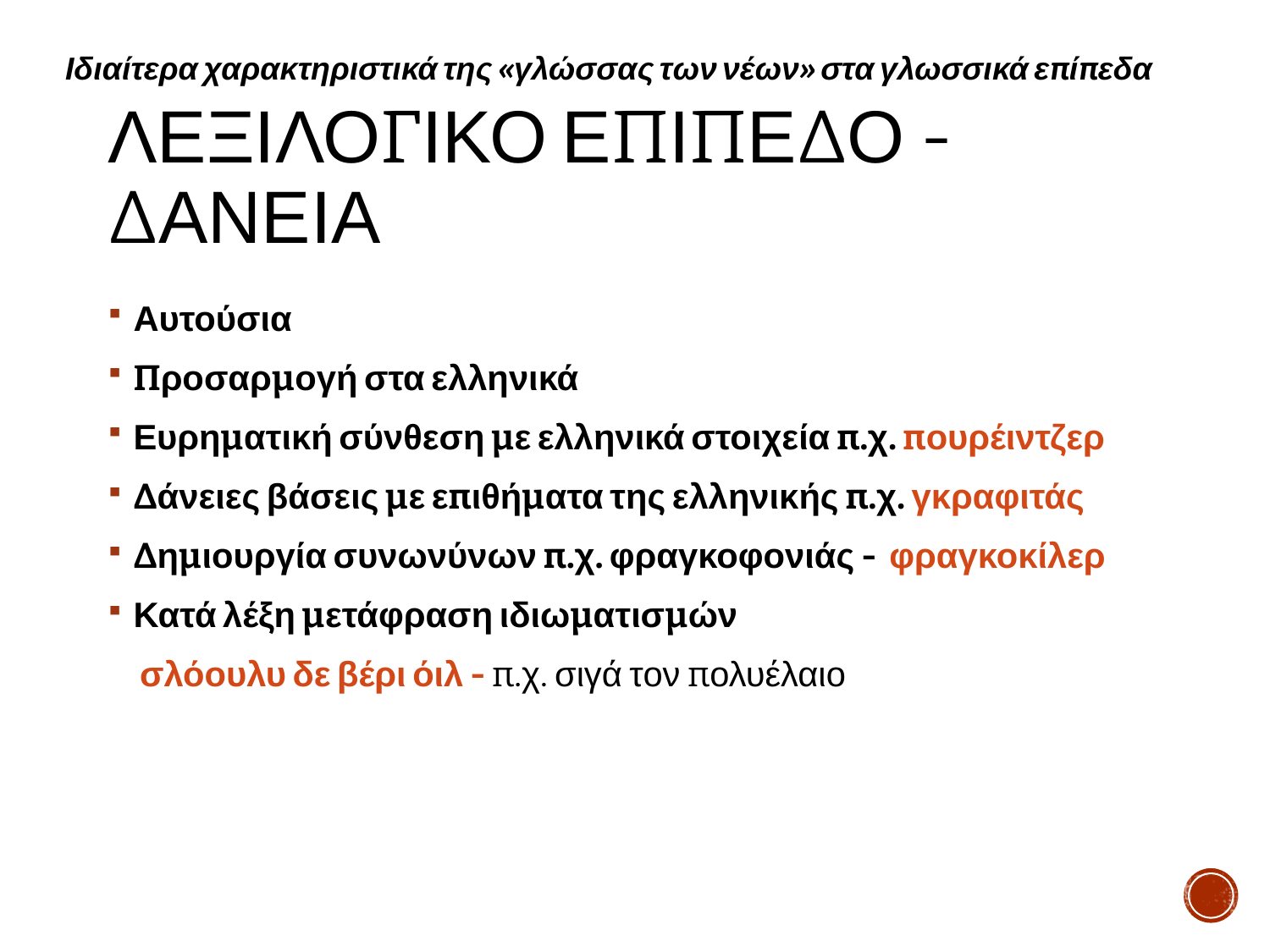

Ιδιαίτερα χαρακτηριστικά της «γλώσσας των νέων» στα γλωσσικά επίπεδα

# Λεξιλογικο επιπεδο - δανεια
Αυτούσια
Προσαρμογή στα ελληνικά
Ευρηματική σύνθεση με ελληνικά στοιχεία π.χ. πουρέιντζερ
Δάνειες βάσεις με επιθήματα της ελληνικής π.χ. γκραφιτάς
Δημιουργία συνωνύνων π.χ. φραγκοφονιάς -  φραγκοκίλερ
Κατά λέξη μετάφραση ιδιωματισμών
     σλόουλυ δε βέρι όιλ - π.χ. σιγά τον πολυέλαιο